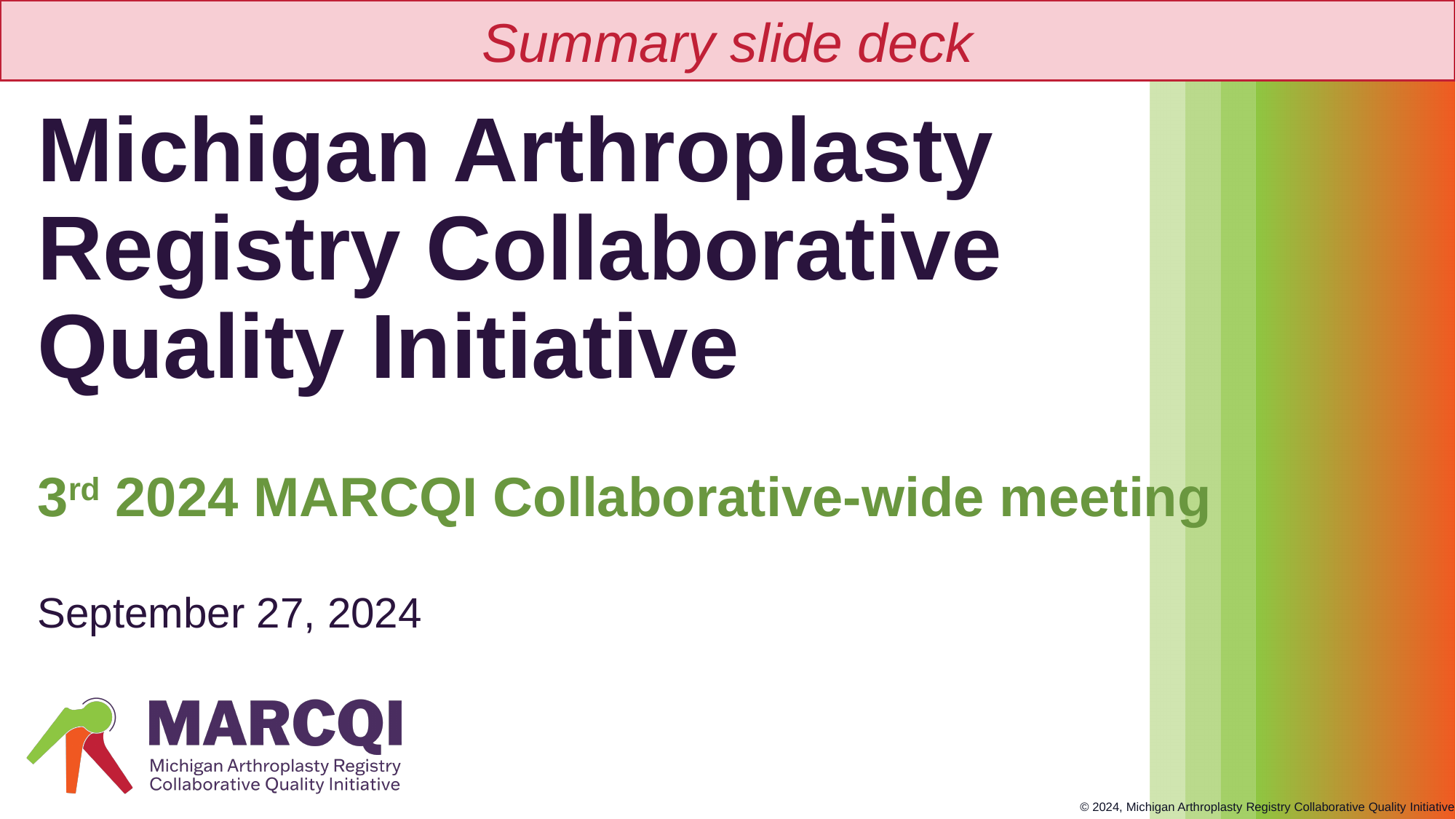

Summary slide deck
# Michigan Arthroplasty Registry Collaborative Quality Initiative
3rd 2024 MARCQI Collaborative-wide meeting
September 27, 2024